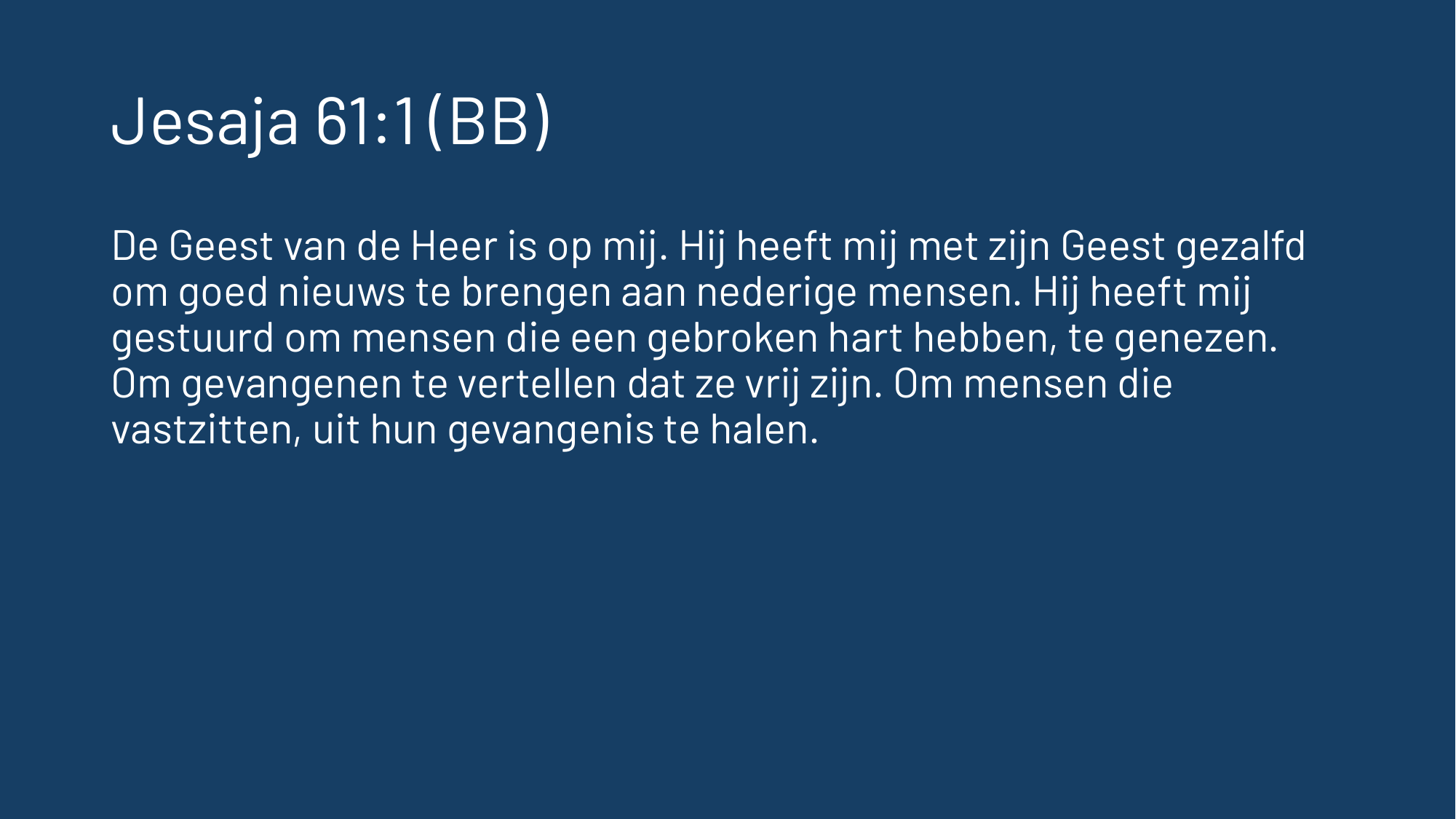

# Jesaja 61:1 (BB)
De Geest van de Heer is op mij. Hij heeft mij met zijn Geest gezalfd om goed nieuws te brengen aan nederige mensen. Hij heeft mij gestuurd om mensen die een gebroken hart hebben, te genezen. Om gevangenen te vertellen dat ze vrij zijn. Om mensen die vastzitten, uit hun gevangenis te halen.